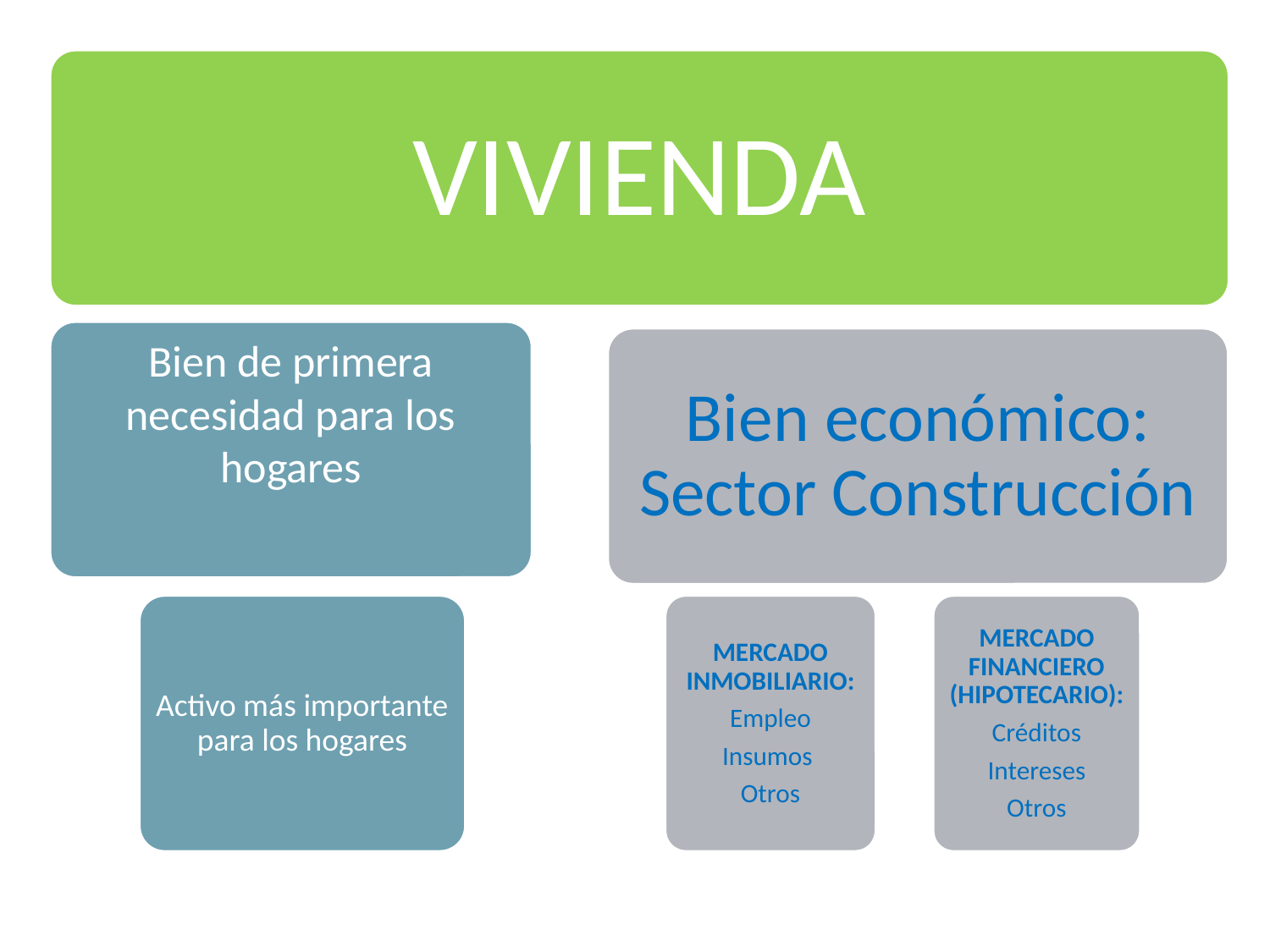

VIVIENDA
Bien de primera necesidad para los hogares

Activo más importante para los hogares
MERCADO INMOBILIARIO:
Empleo
Insumos
Otros
Bien económico: Sector Construcción
MERCADO FINANCIERO (HIPOTECARIO):
Créditos
Intereses
Otros